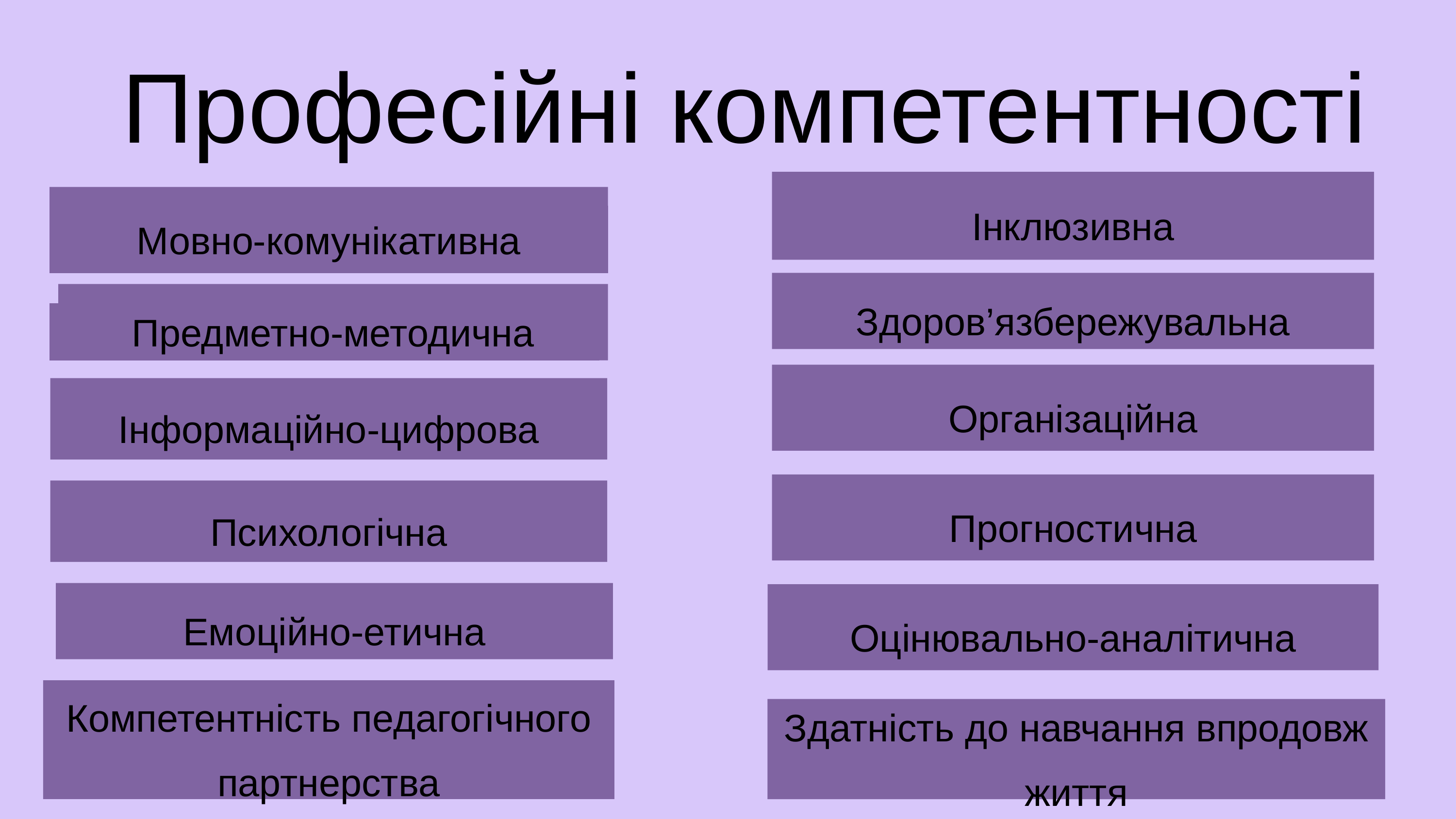

Професійні компетентності

Інклюзивна

Мовно-комунікативна

Здоров’язбережувальна

Предметно-методична
Організаційна
Інформаційно-цифрова

Прогностична

Психологічна
Емоційно-етична
Оцінювально-аналітична

Компетентність педагогічного партнерства
Здатність до навчання впродовж життя